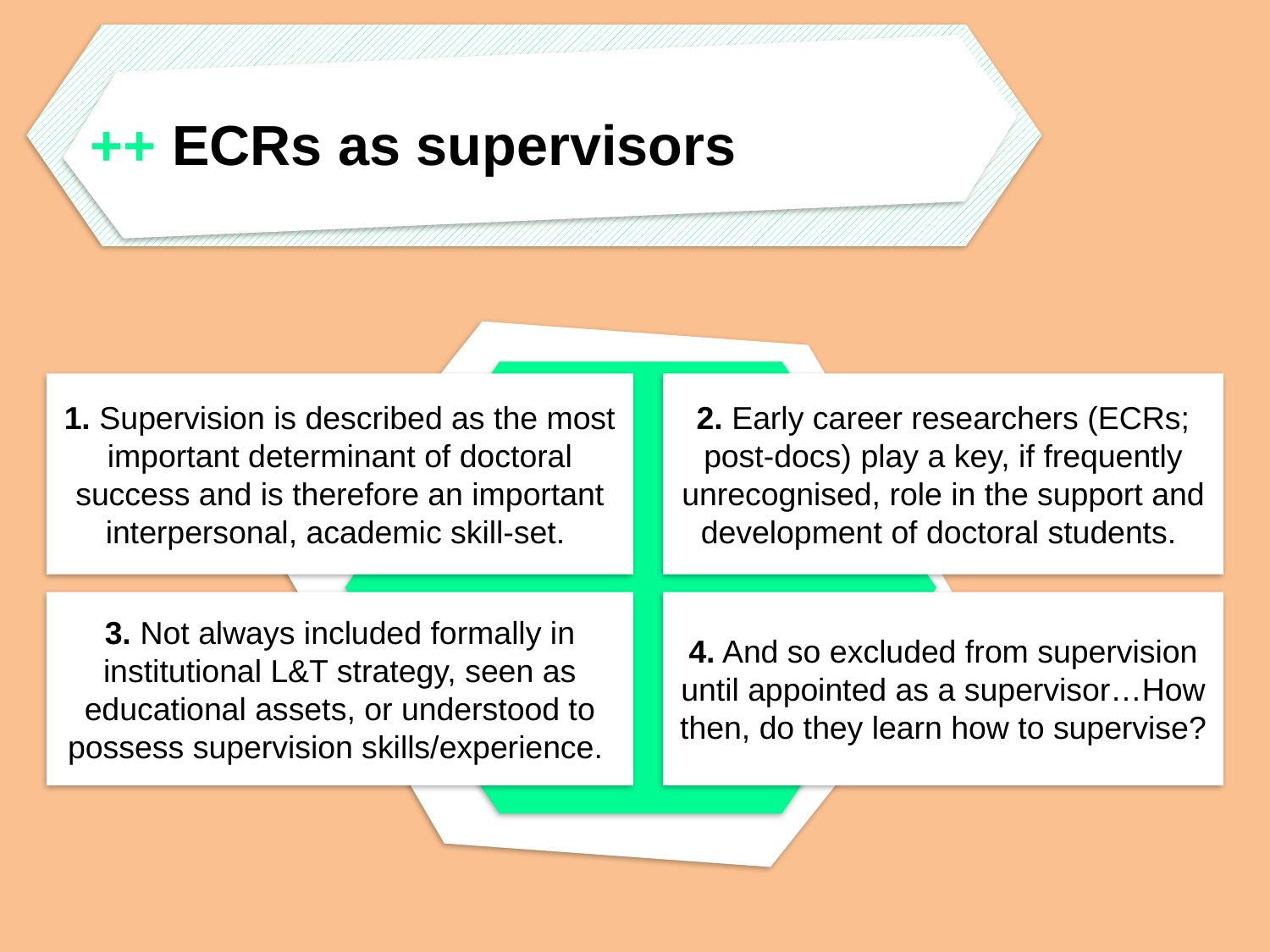

++ ECRs as supervisors

2. Early career researchers (ECRs; post-docs) play a key, if frequently unrecognised, role in the support and development of doctoral students.
1. Supervision is described as the most important determinant of doctoral success and is therefore an important interpersonal, academic skill-set.
3. Not always included formally in institutional L&T strategy, seen as educational assets, or understood to possess supervision skills/experience.
4. And so excluded from supervision until appointed as a supervisor…How then, do they learn how to supervise?